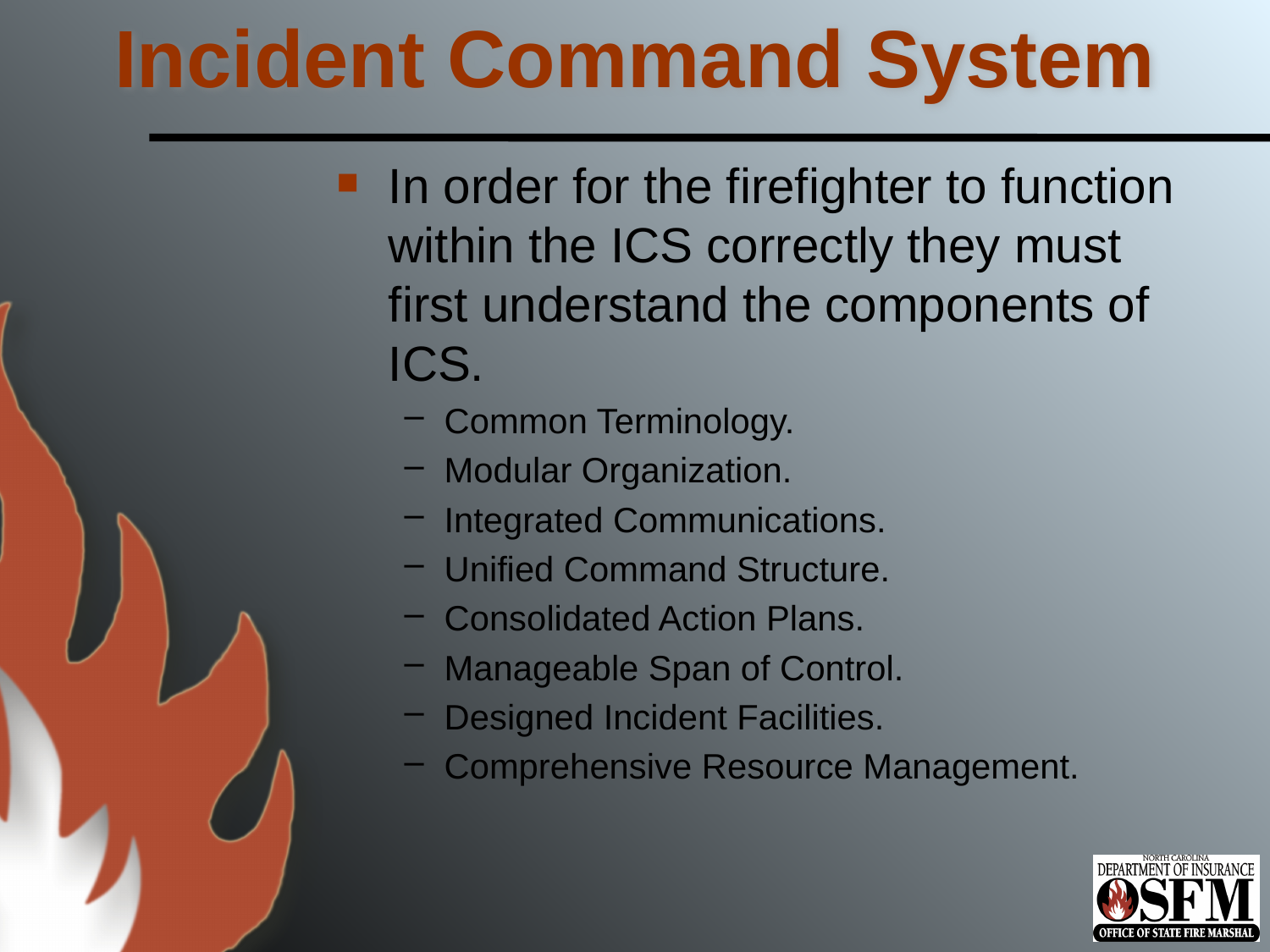

# Incident Command System
In order for the firefighter to function within the ICS correctly they must first understand the components of ICS.
Common Terminology.
Modular Organization.
Integrated Communications.
Unified Command Structure.
Consolidated Action Plans.
Manageable Span of Control.
Designed Incident Facilities.
Comprehensive Resource Management.